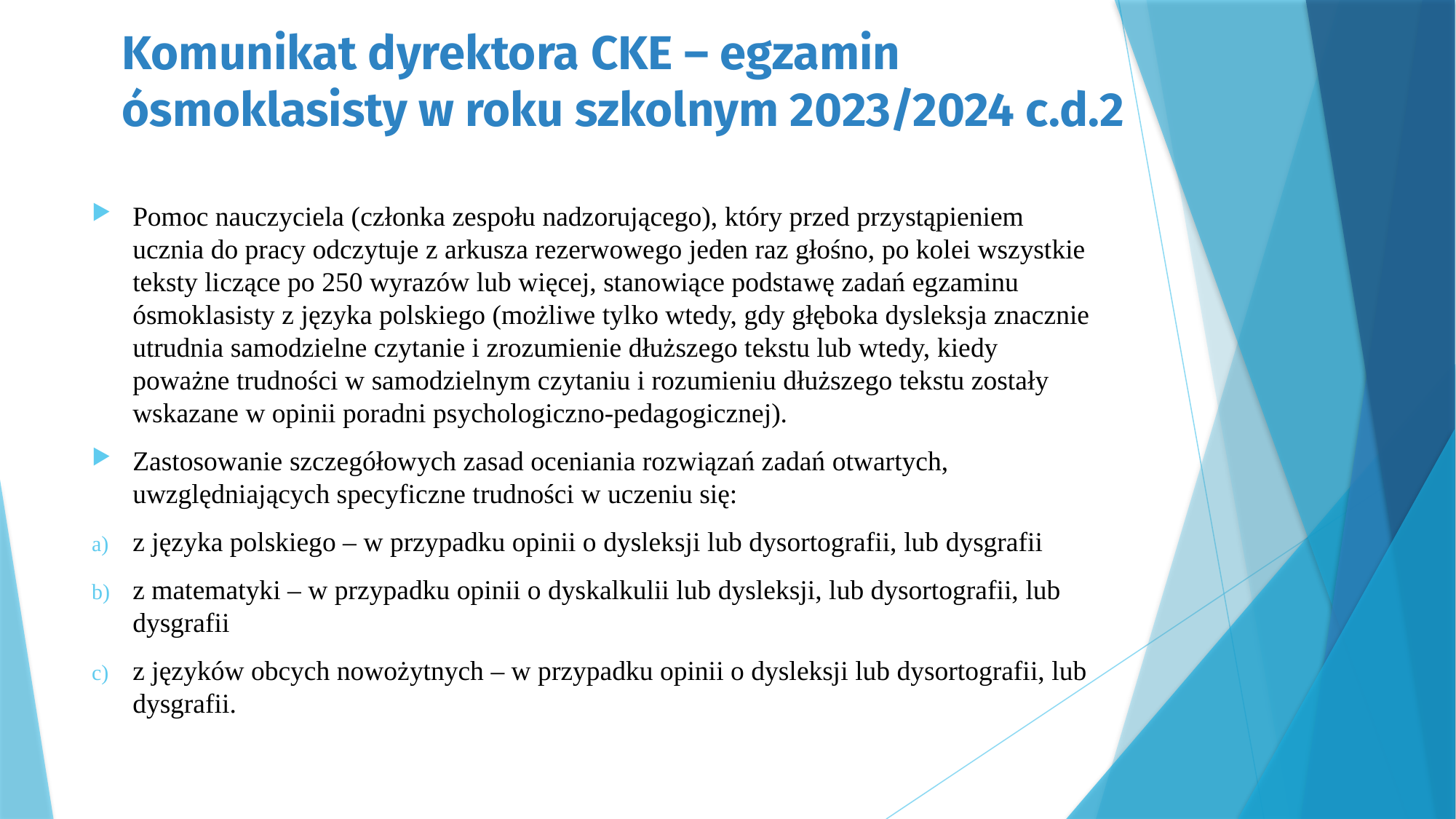

# Komunikat dyrektora CKE – egzamin ósmoklasisty w roku szkolnym 2023/2024 c.d.2
Pomoc nauczyciela (członka zespołu nadzorującego), który przed przystąpieniem ucznia do pracy odczytuje z arkusza rezerwowego jeden raz głośno, po kolei wszystkie teksty liczące po 250 wyrazów lub więcej, stanowiące podstawę zadań egzaminu ósmoklasisty z języka polskiego (możliwe tylko wtedy, gdy głęboka dysleksja znacznie utrudnia samodzielne czytanie i zrozumienie dłuższego tekstu lub wtedy, kiedy poważne trudności w samodzielnym czytaniu i rozumieniu dłuższego tekstu zostały wskazane w opinii poradni psychologiczno-pedagogicznej).
Zastosowanie szczegółowych zasad oceniania rozwiązań zadań otwartych, uwzględniających specyficzne trudności w uczeniu się:
z języka polskiego – w przypadku opinii o dysleksji lub dysortografii, lub dysgrafii
z matematyki – w przypadku opinii o dyskalkulii lub dysleksji, lub dysortografii, lub dysgrafii
z języków obcych nowożytnych – w przypadku opinii o dysleksji lub dysortografii, lub dysgrafii.